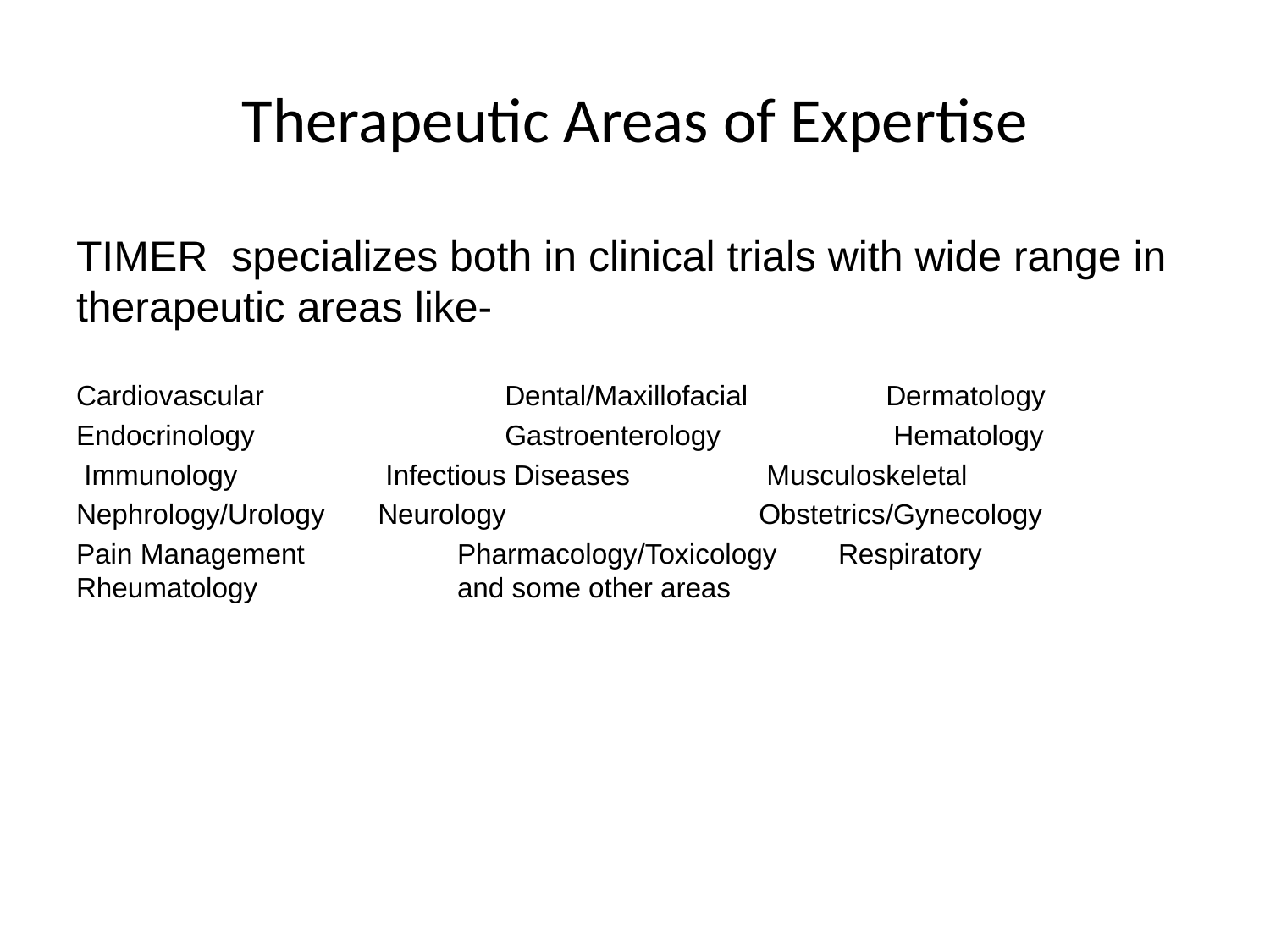

# Therapeutic Areas of Expertise
TIMER  specializes both in clinical trials with wide range in therapeutic areas like-
Cardiovascular		Dental/Maxillofacial 		Dermatology
Endocrinology		Gastroenterology 		 Hematology
 Immunology		 Infectious Diseases 	 Musculoskeletal
Nephrology/Urology 	Neurology		Obstetrics/Gynecology
Pain Management 		Pharmacology/Toxicology	Respiratory     Rheumatology 		and some other areas